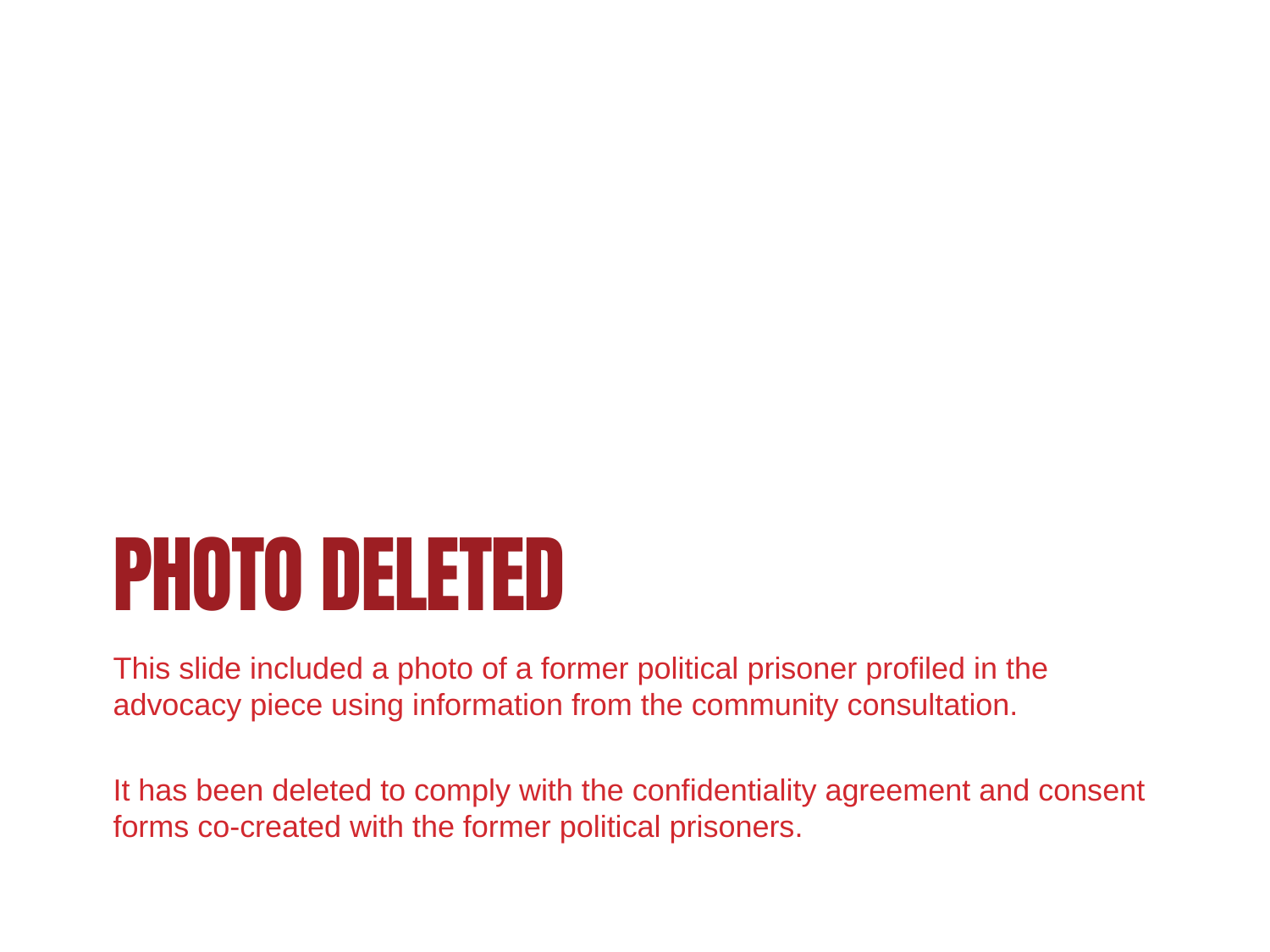

# Photo deleted
This slide included a photo of a former political prisoner profiled in the advocacy piece using information from the community consultation.

It has been deleted to comply with the confidentiality agreement and consent forms co-created with the former political prisoners.